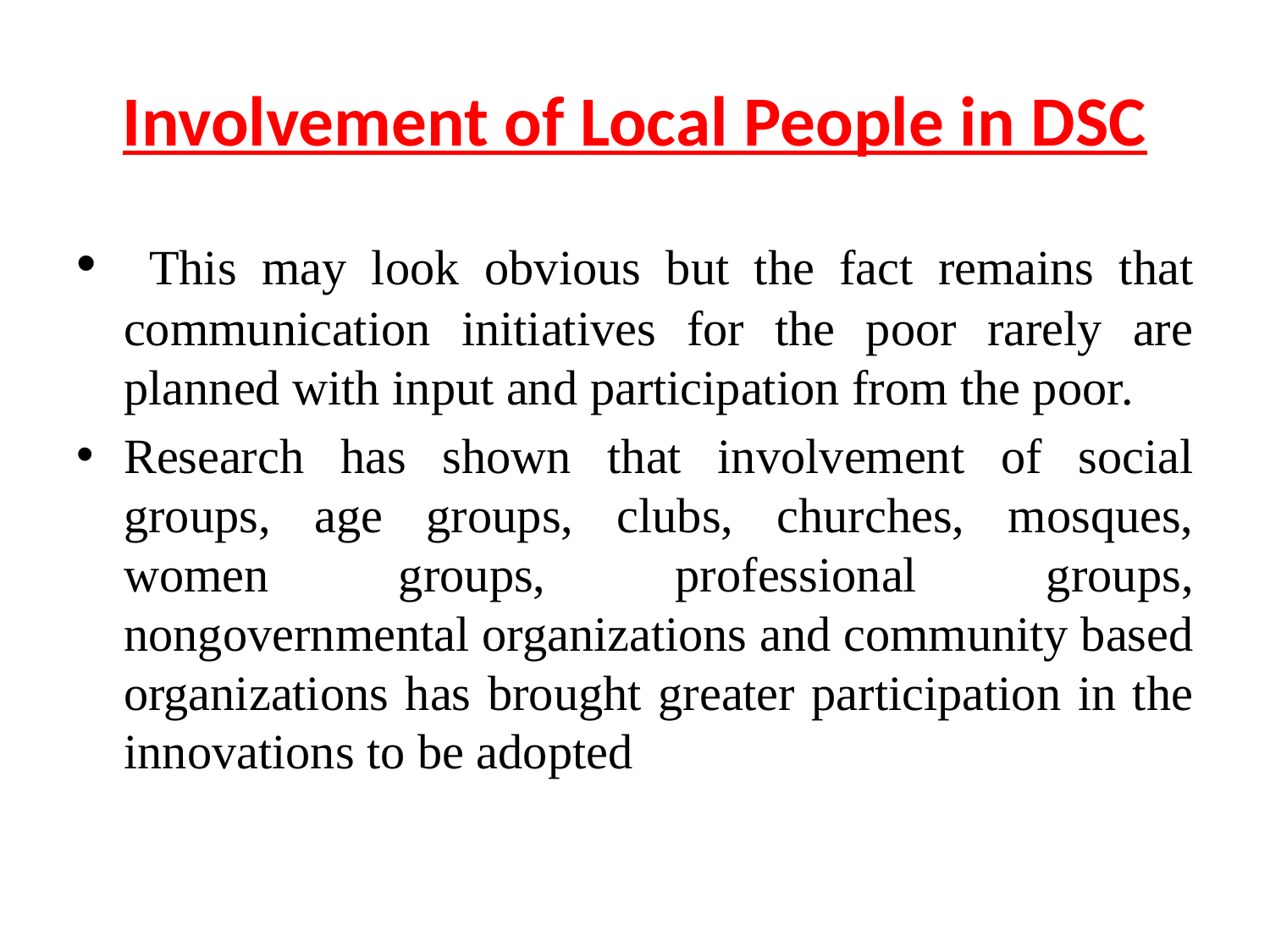

# Involvement of Local People in DSC
 This may look obvious but the fact remains that communication initiatives for the poor rarely are planned with input and participation from the poor.
Research has shown that involvement of social groups, age groups, clubs, churches, mosques, women groups, professional groups, nongovernmental organizations and community based organizations has brought greater participation in the innovations to be adopted